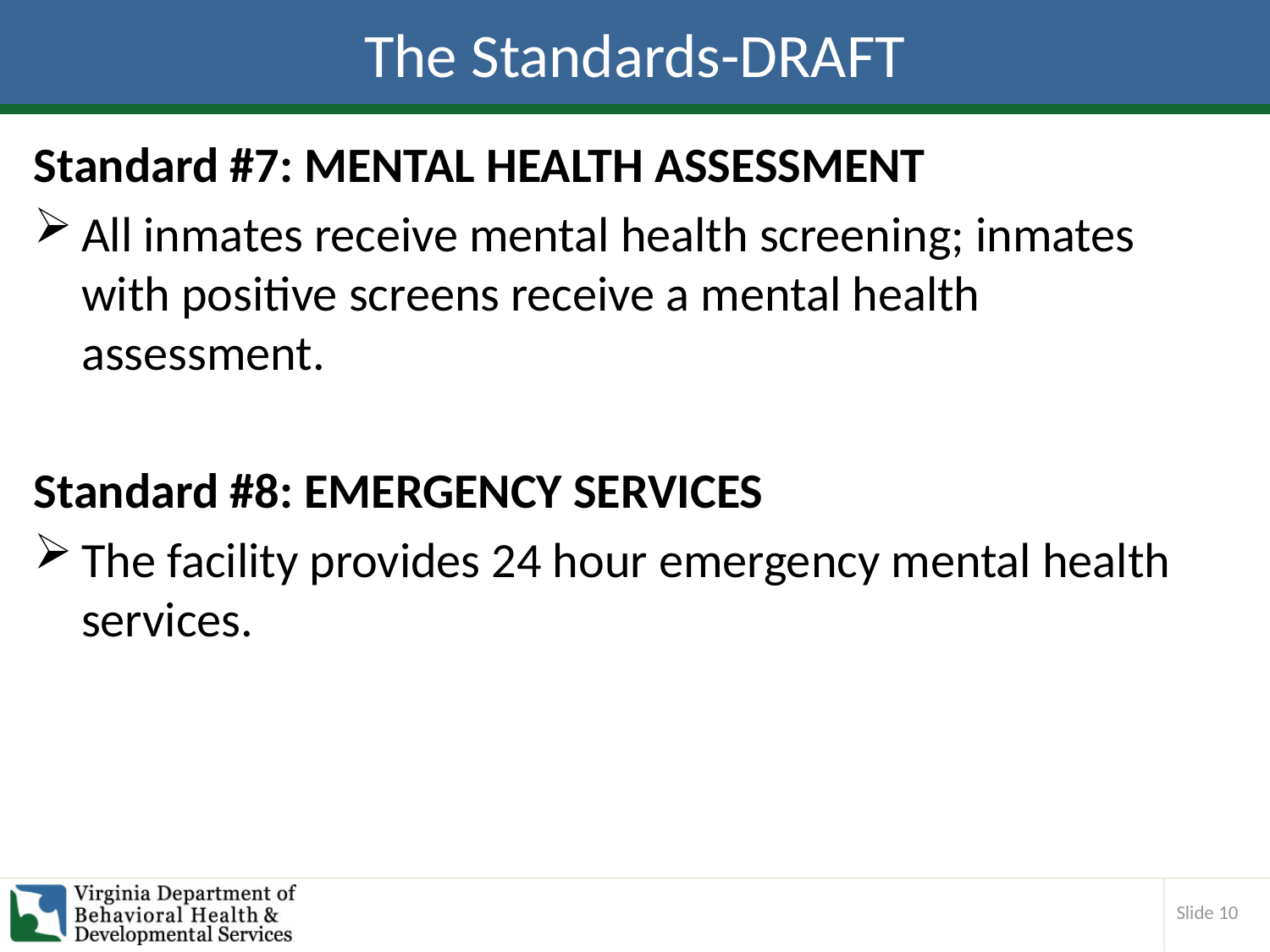

# The Standards-DRAFT
Standard #7: MENTAL HEALTH ASSESSMENT
All inmates receive mental health screening; inmates with positive screens receive a mental health assessment.

Standard #8: EMERGENCY SERVICES
The facility provides 24 hour emergency mental health services.